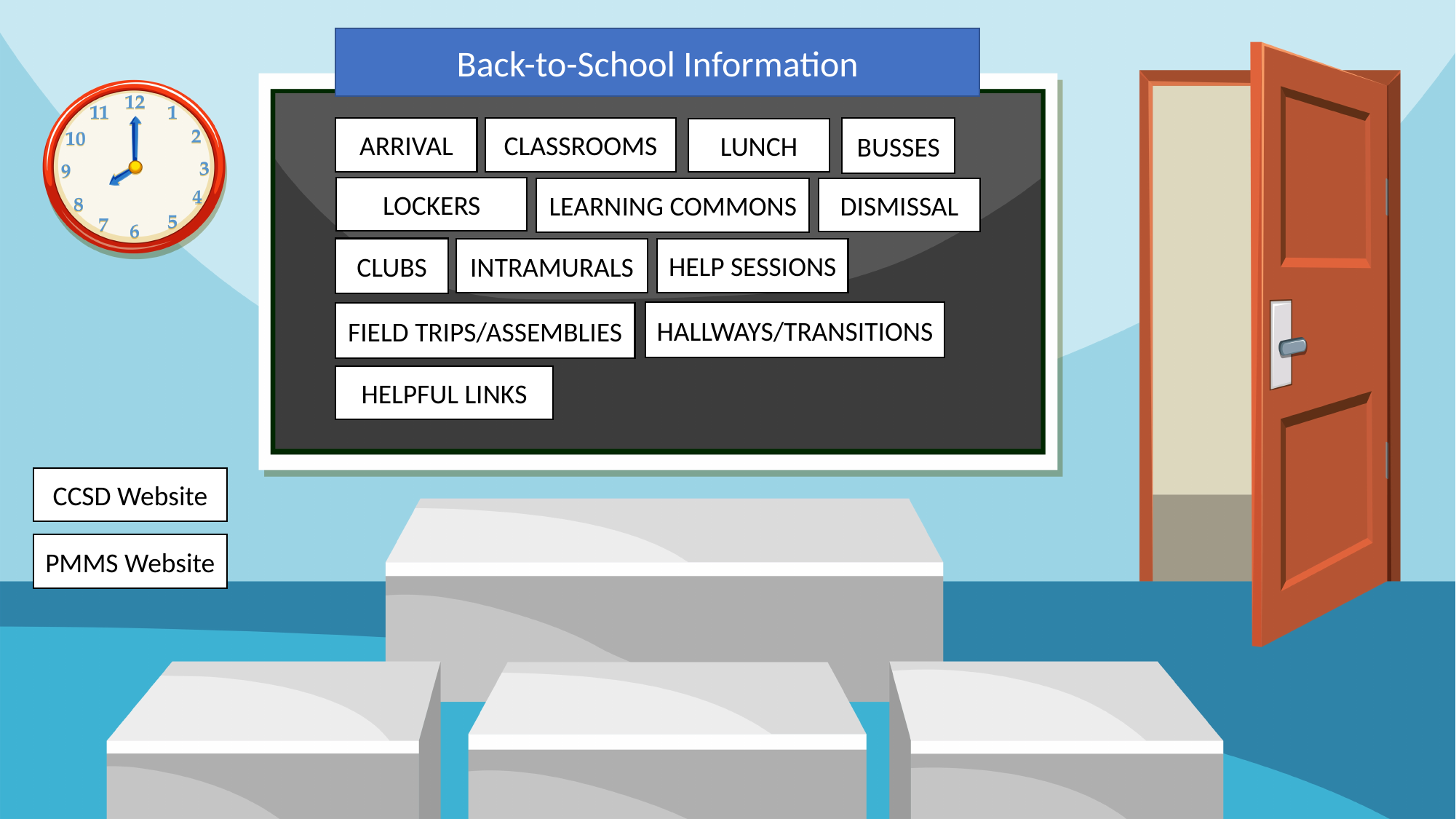

Back-to-School Information
ARRIVAL
CLASSROOMS
BUSSES
LUNCH
LOCKERS
DISMISSAL
LEARNING COMMONS
CLUBS
HELP SESSIONS
INTRAMURALS
HALLWAYS/TRANSITIONS
FIELD TRIPS/ASSEMBLIES
HELPFUL LINKS
CCSD Website
PMMS Website